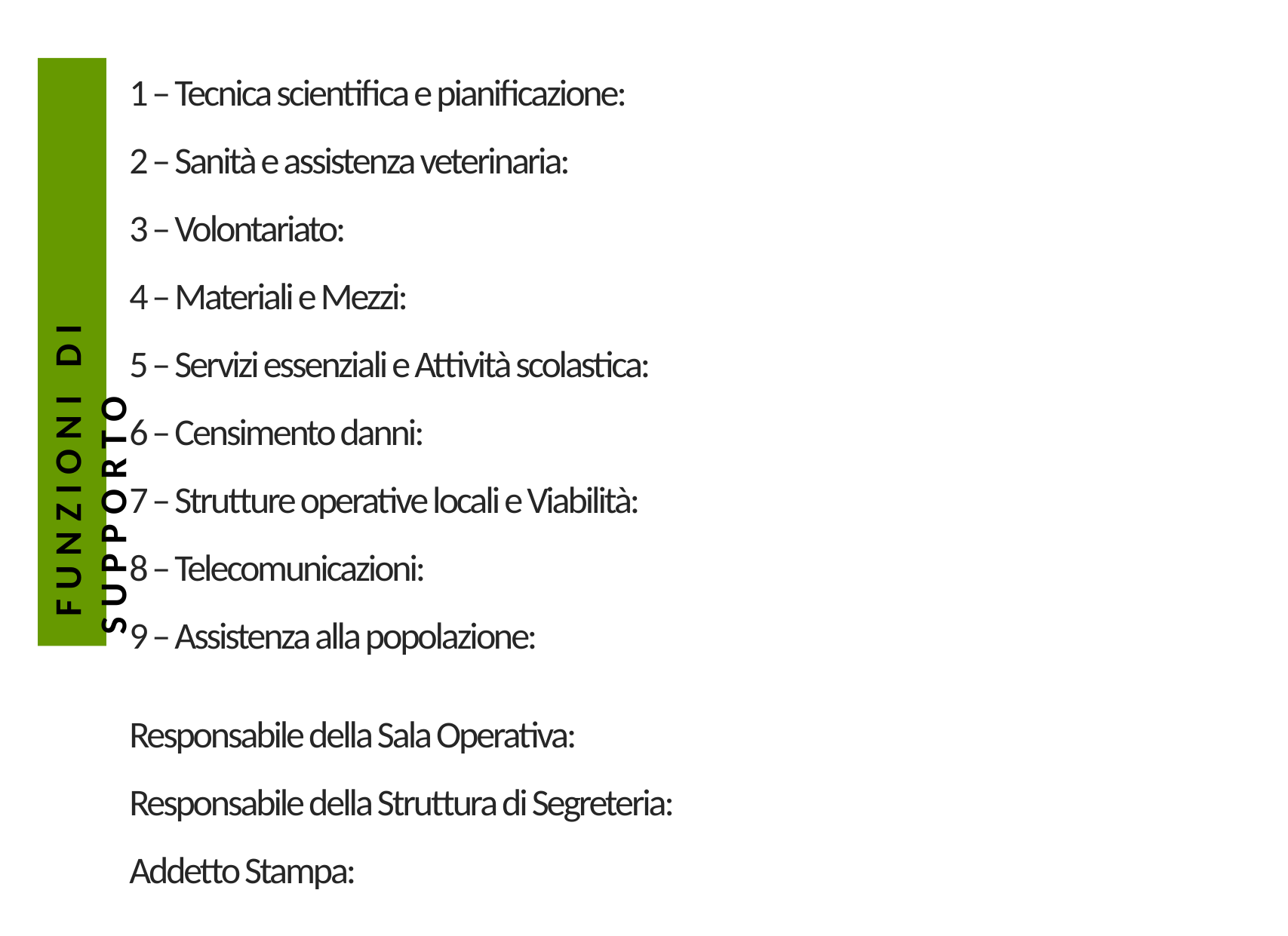

1 – Tecnica scientifica e pianificazione:
2 – Sanità e assistenza veterinaria:
3 – Volontariato:
4 – Materiali e Mezzi:
5 – Servizi essenziali e Attività scolastica:
6 – Censimento danni:
7 – Strutture operative locali e Viabilità:
8 – Telecomunicazioni:
9 – Assistenza alla popolazione:

Responsabile della Sala Operativa:
Responsabile della Struttura di Segreteria:
Addetto Stampa:

 Funzioni di supporto